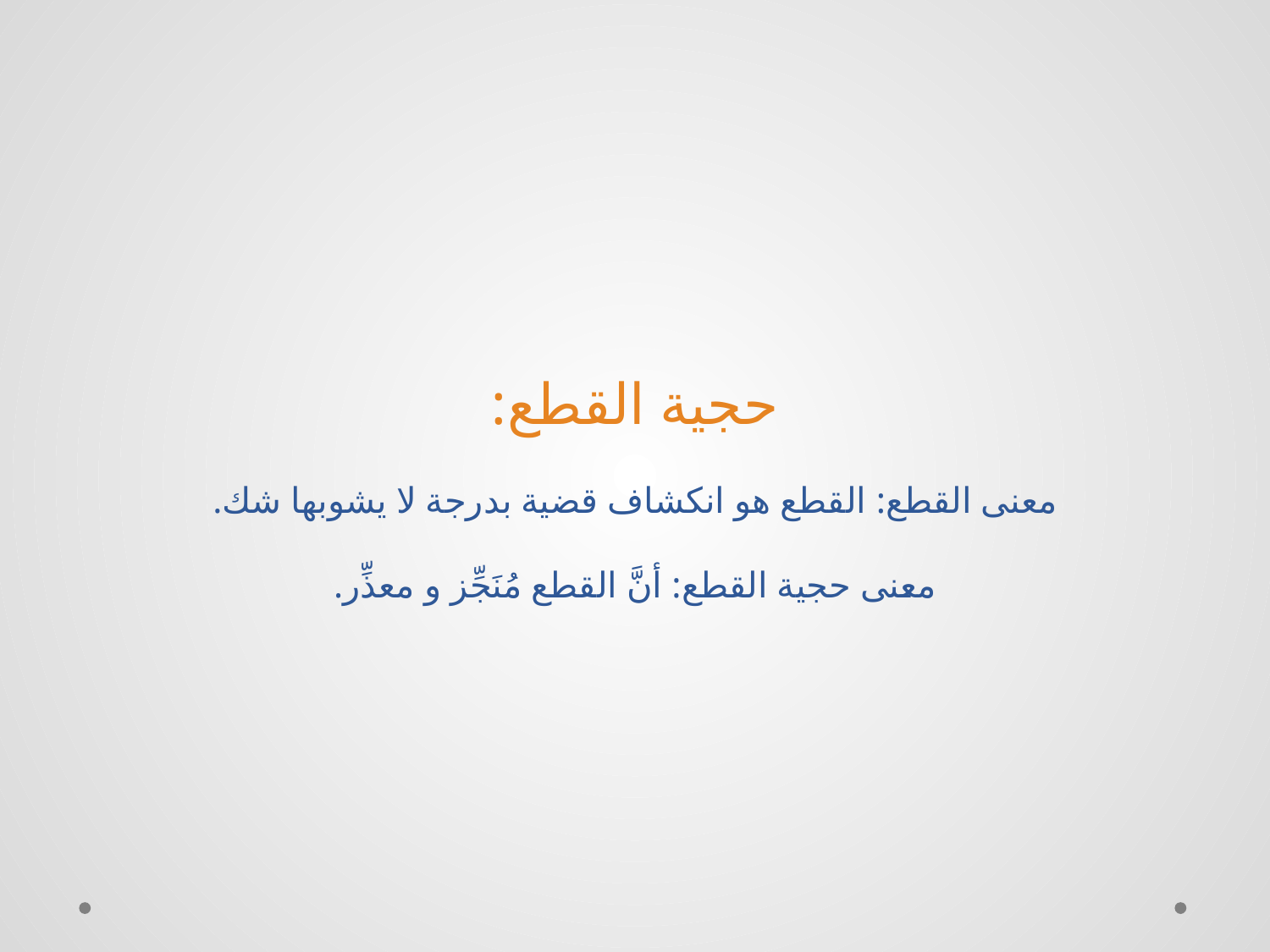

# حجية القطع: معنى القطع: القطع هو انكشاف قضية بدرجة لا يشوبها شك. معنى حجية القطع: أنَّ القطع مُنَجِّز و معذِّر.